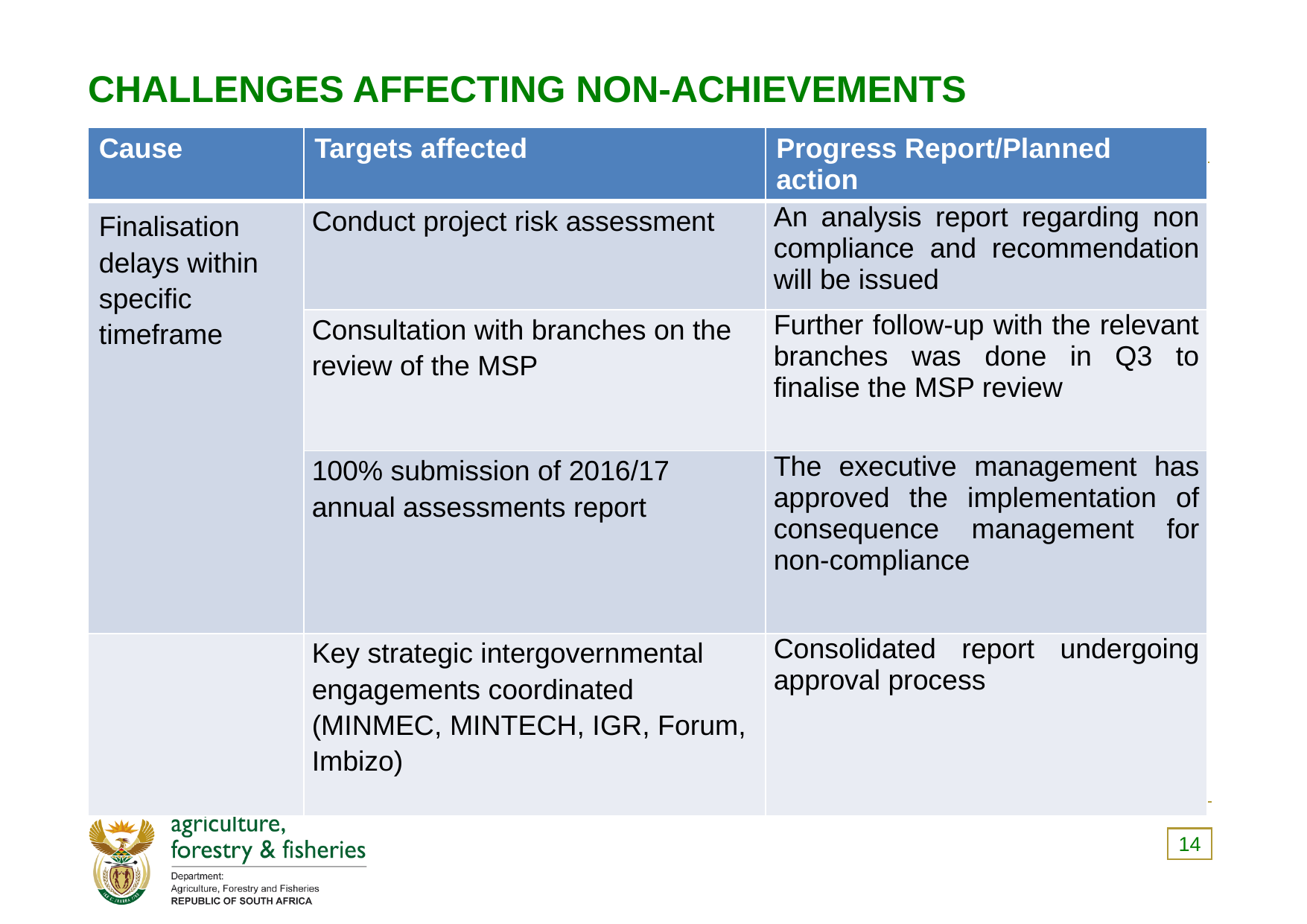

# CHALLENGES AFFECTING NON-ACHIEVEMENTS
| Cause | Targets affected | Progress Report/Planned action |
| --- | --- | --- |
| Finalisation delays within specific timeframe | Conduct project risk assessment | An analysis report regarding non compliance and recommendation will be issued |
|  | Consultation with branches on the review of the MSP | Further follow-up with the relevant branches was done in Q3 to finalise the MSP review |
|  | 100% submission of 2016/17 annual assessments report | The executive management has approved the implementation of consequence management for non-compliance |
|  | Key strategic intergovernmental engagements coordinated (MINMEC, MINTECH, IGR, Forum, Imbizo) | Consolidated report undergoing approval process |
14